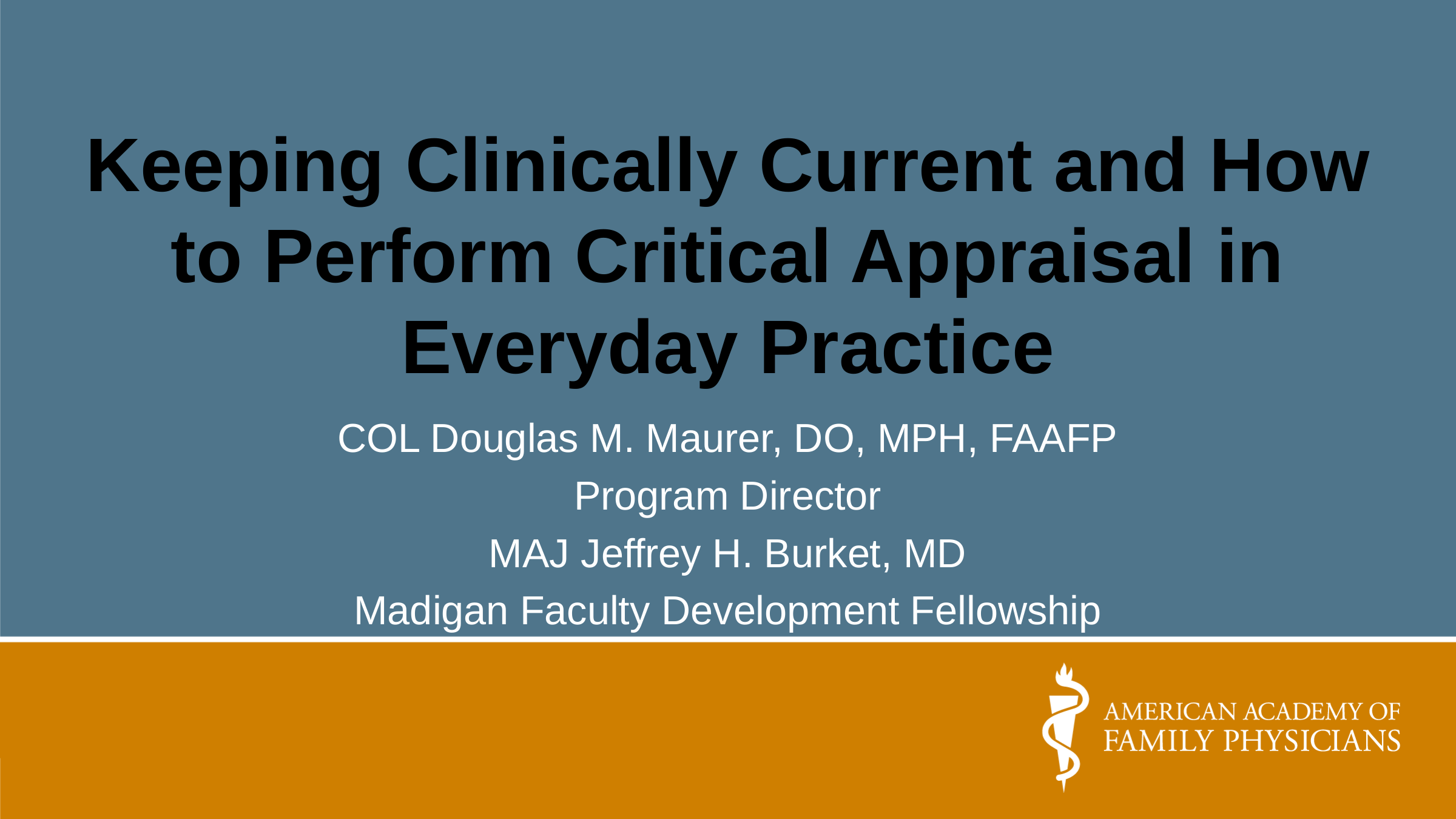

#
Keeping Clinically Current and How to Perform Critical Appraisal in Everyday Practice
COL Douglas M. Maurer, DO, MPH, FAAFP
Program Director
MAJ Jeffrey H. Burket, MD
Madigan Faculty Development Fellowship